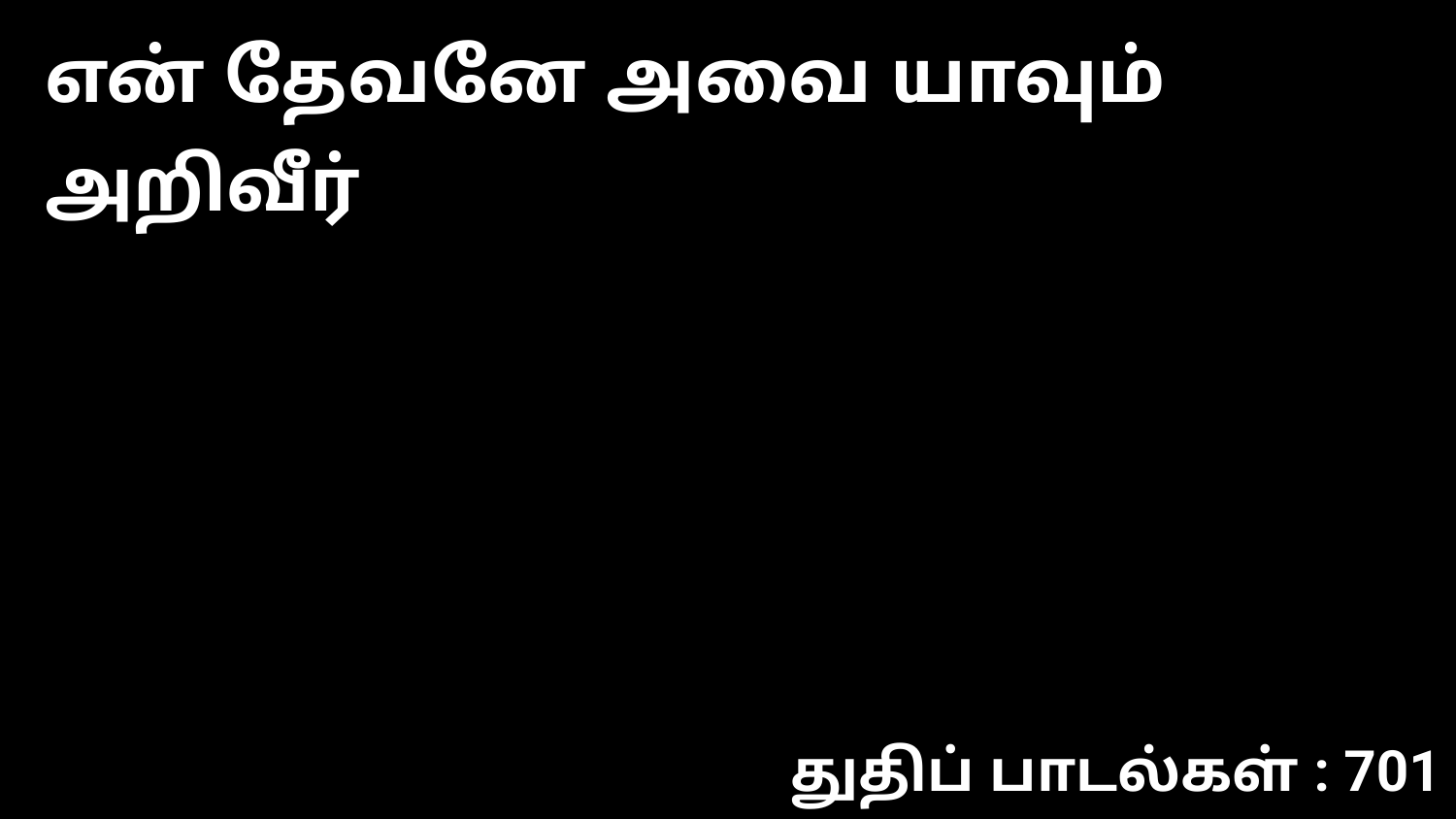

என் தேவனே அவை யாவும் அறிவீர்
துதிப் பாடல்கள் : 701